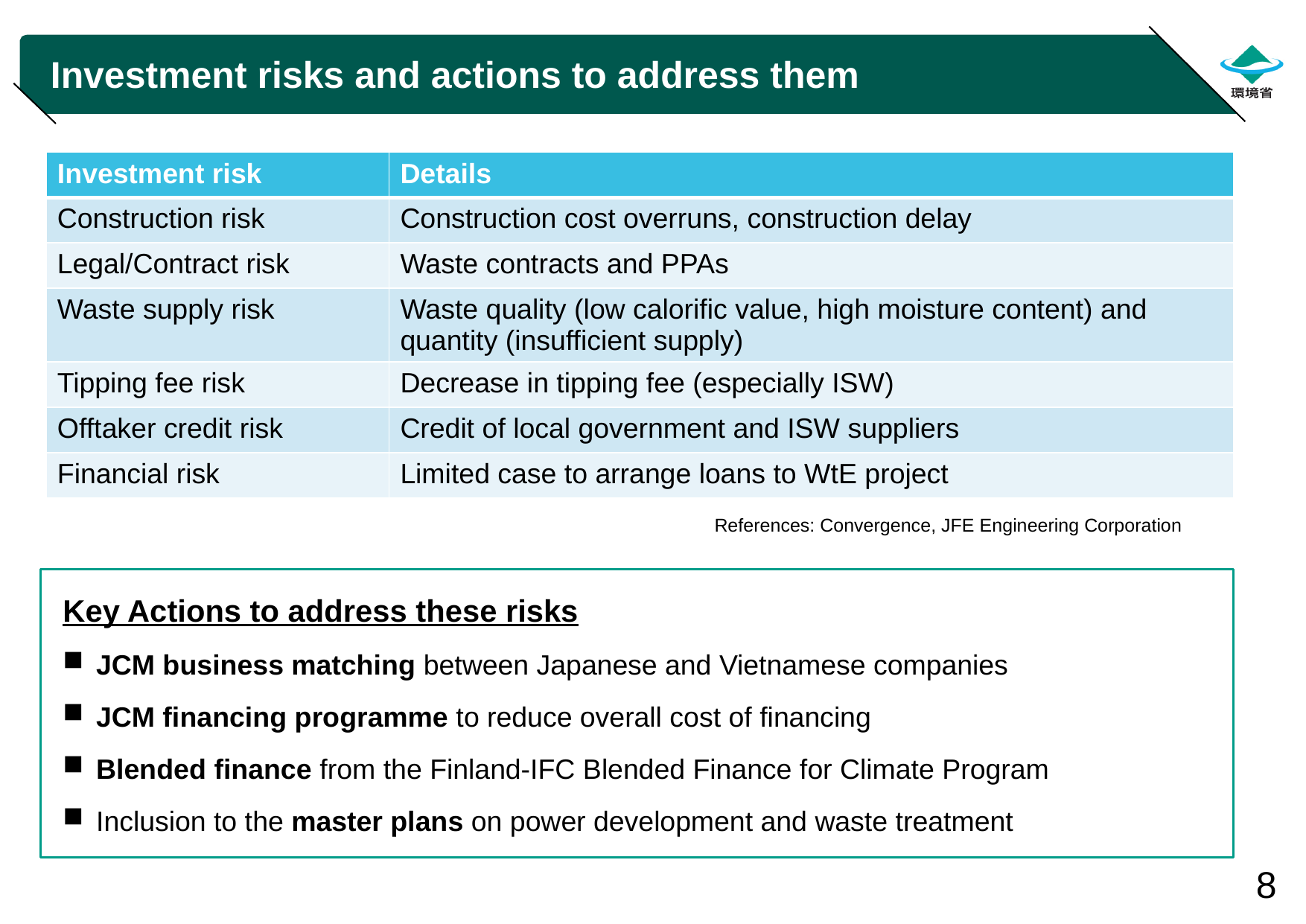

# Investment risks and actions to address them
| Investment risk | Details |
| --- | --- |
| Construction risk | Construction cost overruns, construction delay |
| Legal/Contract risk | Waste contracts and PPAs |
| Waste supply risk | Waste quality (low calorific value, high moisture content) and quantity (insufficient supply) |
| Tipping fee risk | Decrease in tipping fee (especially ISW) |
| Offtaker credit risk | Credit of local government and ISW suppliers |
| Financial risk | Limited case to arrange loans to WtE project |
References: Convergence, JFE Engineering Corporation
Key Actions to address these risks
JCM business matching between Japanese and Vietnamese companies
JCM financing programme to reduce overall cost of financing
Blended finance from the Finland-IFC Blended Finance for Climate Program
Inclusion to the master plans on power development and waste treatment